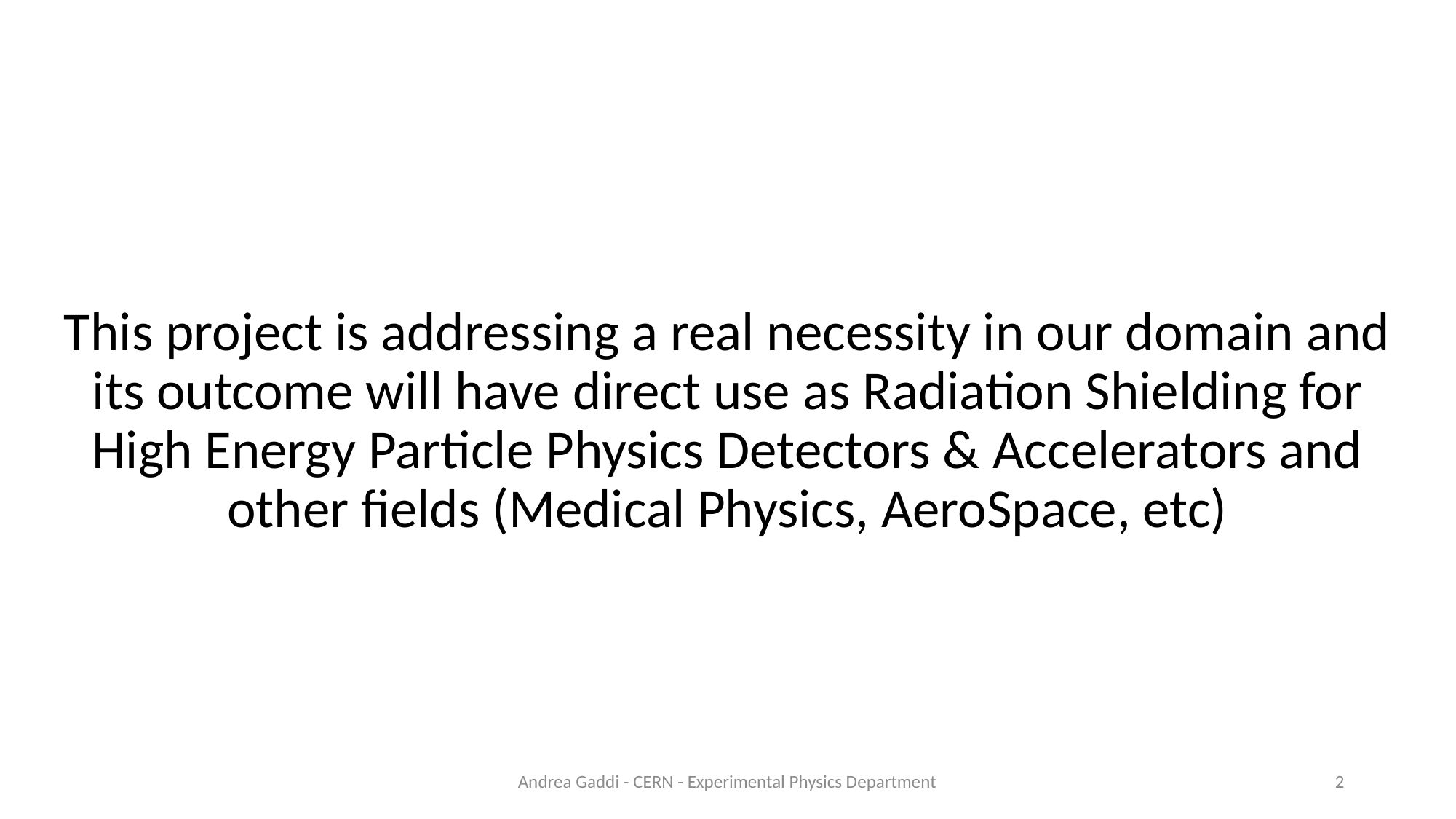

# This project is addressing a real necessity in our domain and its outcome will have direct use as Radiation Shielding for High Energy Particle Physics Detectors & Accelerators and other fields (Medical Physics, AeroSpace, etc)
Andrea Gaddi - CERN - Experimental Physics Department
2